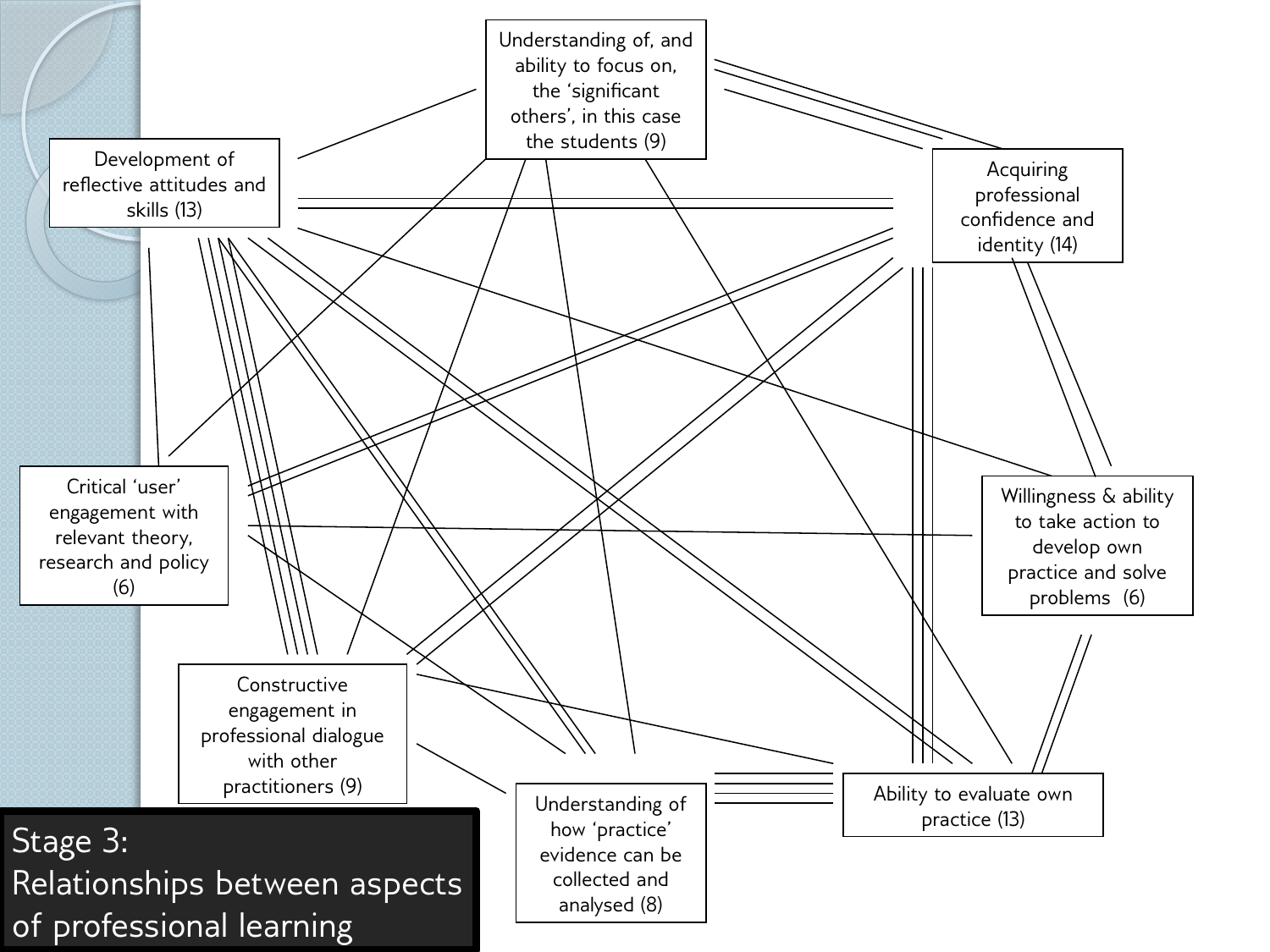

Understanding of, and ability to focus on, the ‘significant others’, in this case the students (9)
Development of reflective attitudes and skills (13)
Acquiring professional confidence and identity (14)
Critical ‘user’ engagement with relevant theory, research and policy (6)
Willingness & ability to take action to develop own practice and solve problems  (6)
Constructive engagement in professional dialogue with other practitioners (9)
Ability to evaluate own practice (13)
Understanding of how ‘practice’ evidence can be collected and analysed (8)
Stage 3:
Relationships between aspects of professional learning